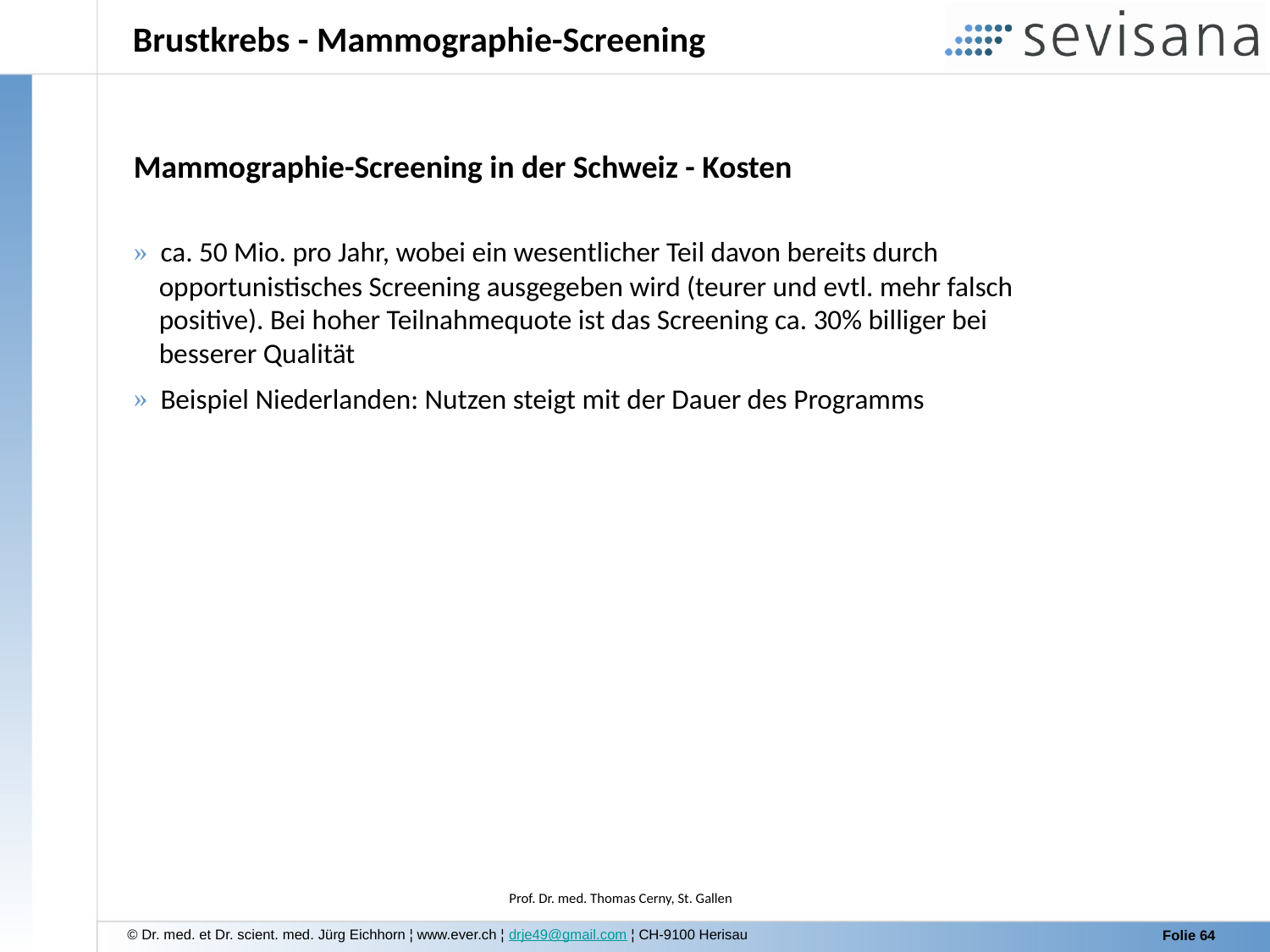

Brustkrebs - Mammographie-Screening
Mammographie-Screening in der Schweiz - Kosten
  ca. 50 Mio. pro Jahr, wobei ein wesentlicher Teil davon bereits durch
    opportunistisches Screening ausgegeben wird (teurer und evtl. mehr falsch
    positive). Bei hoher Teilnahmequote ist das Screening ca. 30% billiger bei
    besserer Qualität
  Beispiel Niederlanden: Nutzen steigt mit der Dauer des Programms
Prof. Dr. med. Thomas Cerny, St. Gallen